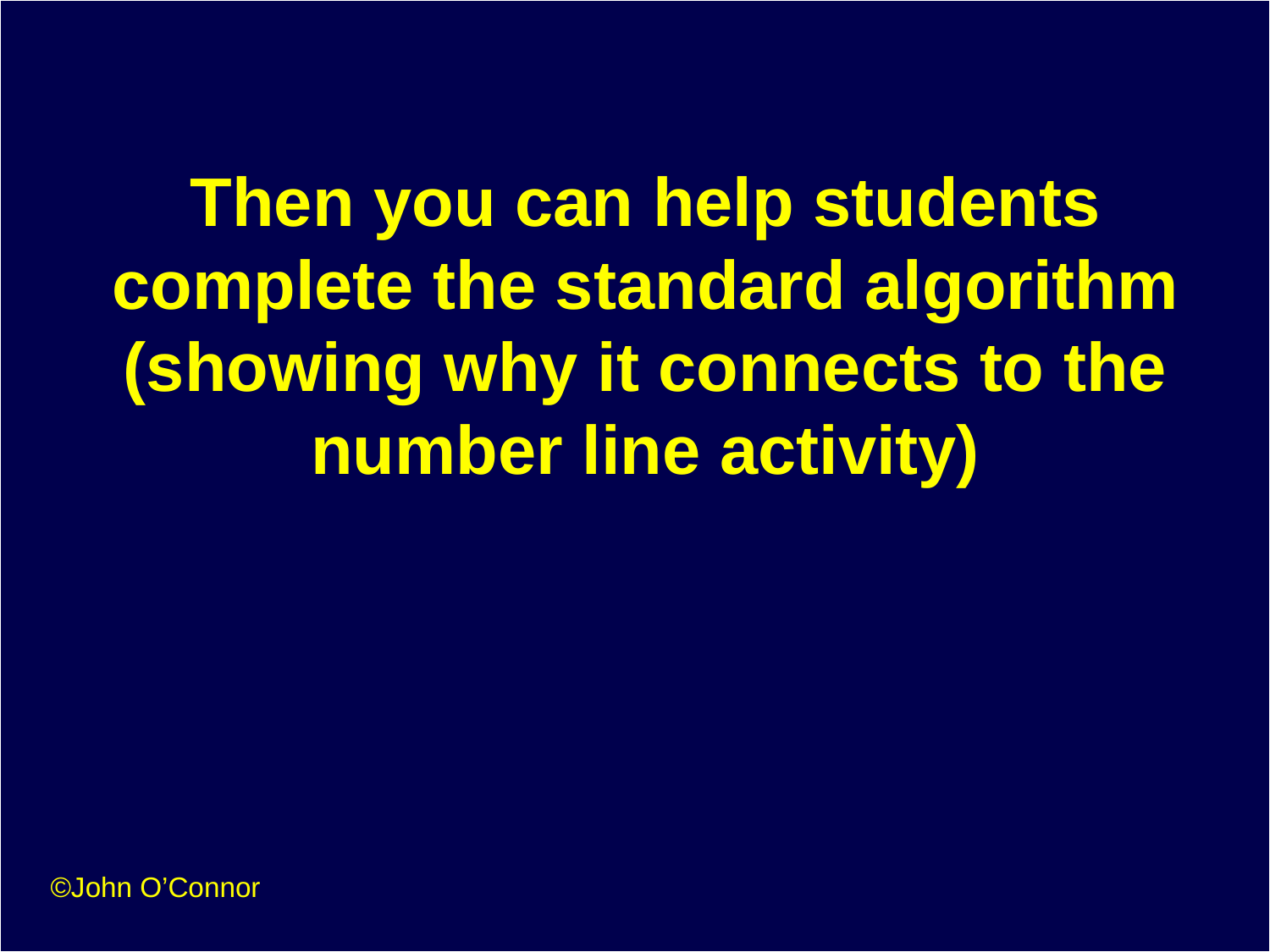

# Then you can help students complete the standard algorithm (showing why it connects to the number line activity)